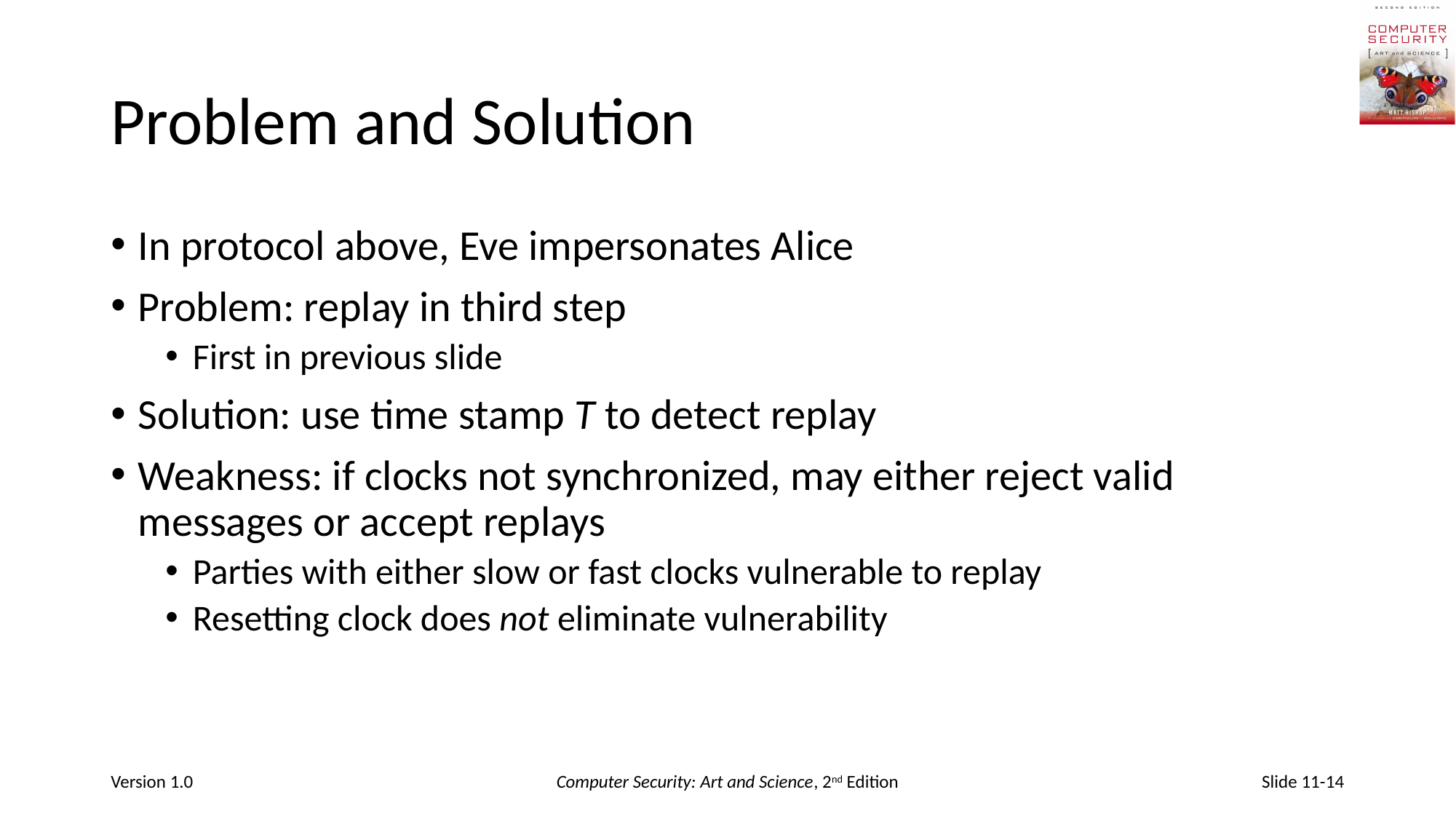

# Problem and Solution
In protocol above, Eve impersonates Alice
Problem: replay in third step
First in previous slide
Solution: use time stamp T to detect replay
Weakness: if clocks not synchronized, may either reject valid messages or accept replays
Parties with either slow or fast clocks vulnerable to replay
Resetting clock does not eliminate vulnerability
Version 1.0
Computer Security: Art and Science, 2nd Edition
Slide 11-14